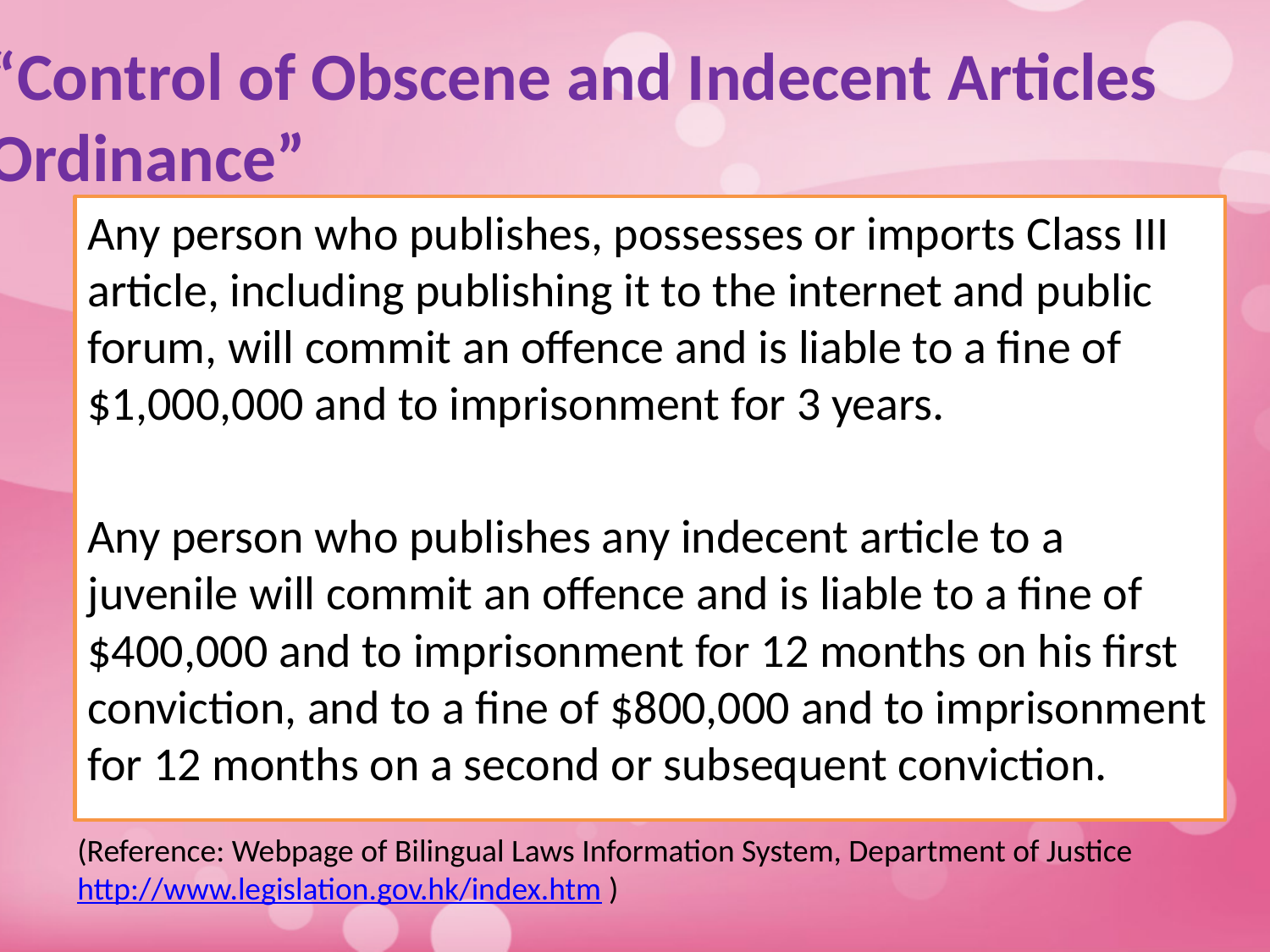

“Control of Obscene and Indecent Articles Ordinance”
Any person who publishes, possesses or imports Class III article, including publishing it to the internet and public forum, will commit an offence and is liable to a fine of $1,000,000 and to imprisonment for 3 years.

Any person who publishes any indecent article to a juvenile will commit an offence and is liable to a fine of $400,000 and to imprisonment for 12 months on his first conviction, and to a fine of $800,000 and to imprisonment for 12 months on a second or subsequent conviction.
(Reference: Webpage of Bilingual Laws Information System, Department of Justice http://www.legislation.gov.hk/index.htm )